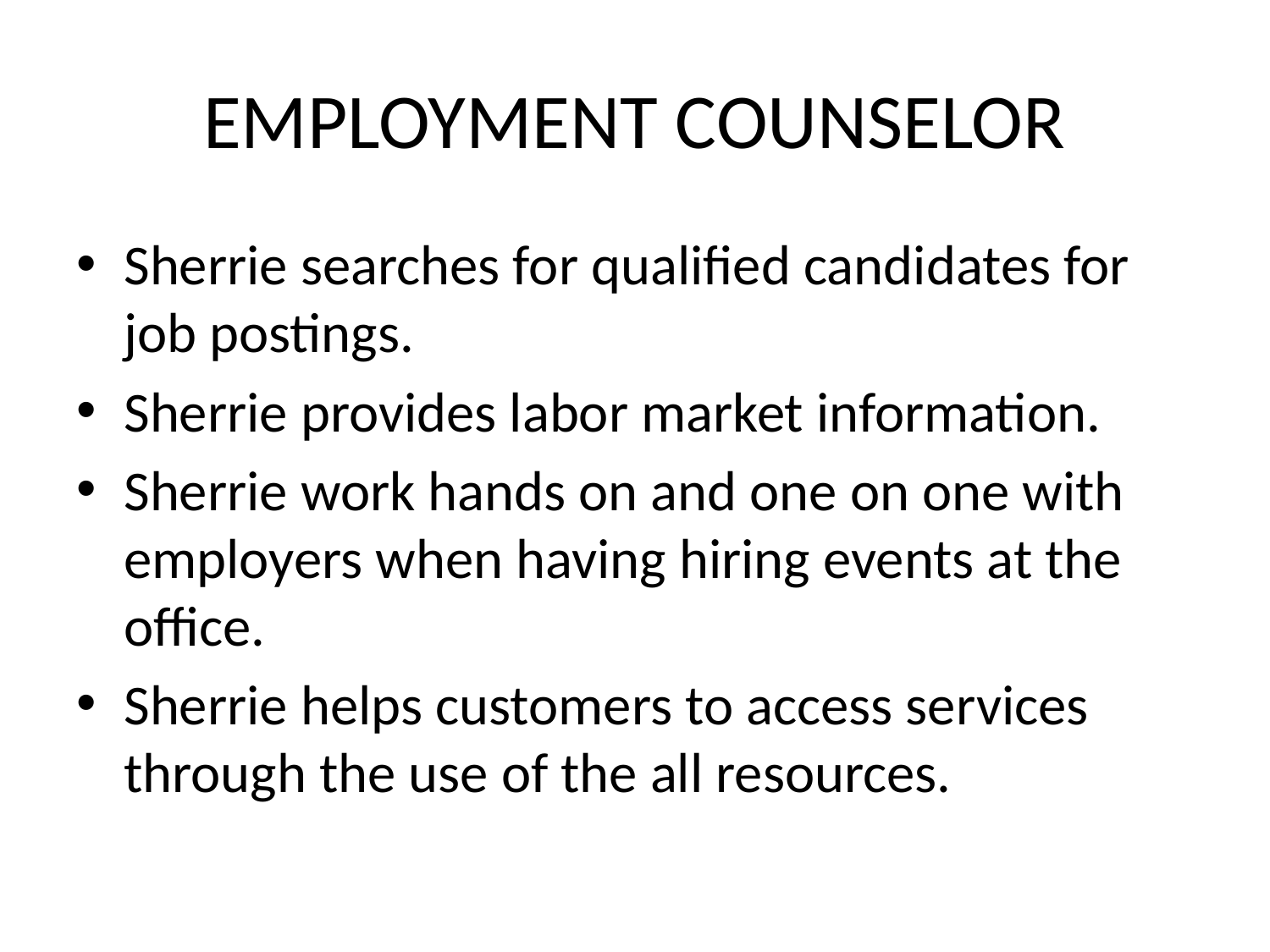

# EMPLOYMENT COUNSELOR
Sherrie searches for qualified candidates for job postings.
Sherrie provides labor market information.
Sherrie work hands on and one on one with employers when having hiring events at the office.
Sherrie helps customers to access services through the use of the all resources.